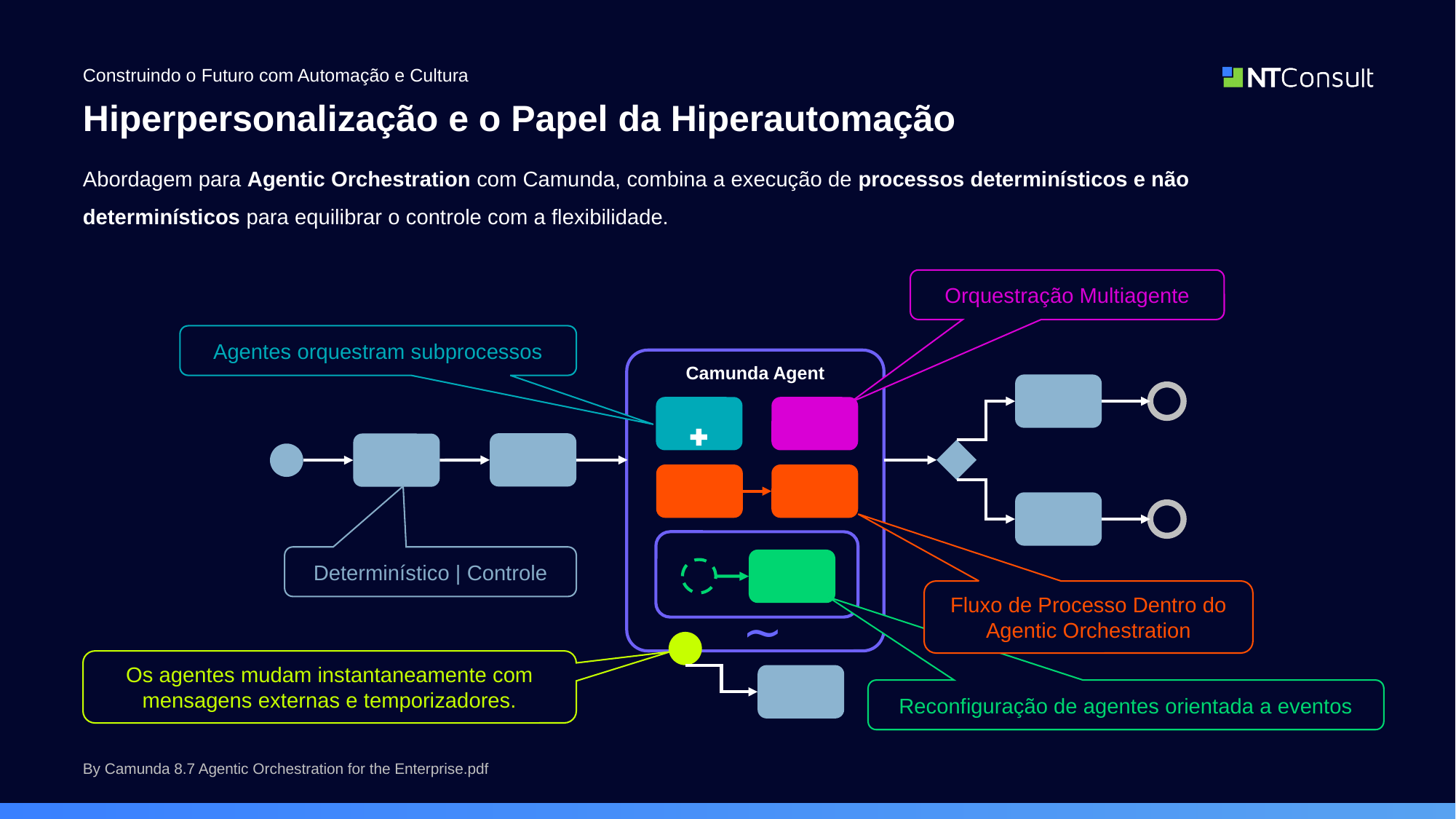

Construindo o Futuro com Automação e Cultura
Hiperpersonalização e o Papel da Hiperautomação
Abordagem para Agentic Orchestration com Camunda, combina a execução de processos determinísticos e não determinísticos para equilibrar o controle com a flexibilidade.
Orquestração Multiagente
Agentes orquestram subprocessos
Camunda Agent

∼

Determinístico | Controle
Fluxo de Processo Dentro do Agentic Orchestration

Os agentes mudam instantaneamente com mensagens externas e temporizadores.
Reconfiguração de agentes orientada a eventos
By Camunda 8.7 Agentic Orchestration for the Enterprise.pdf